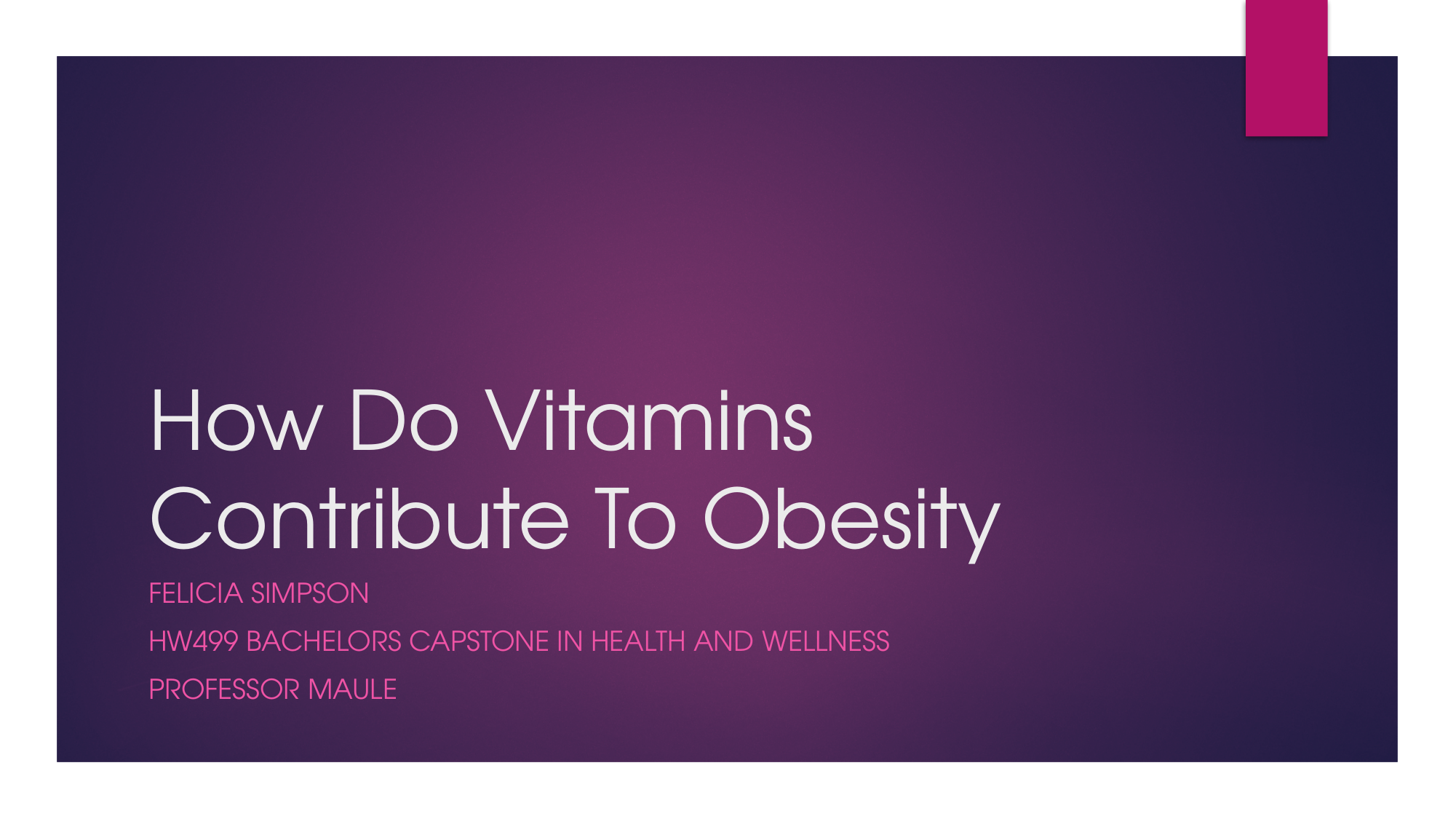

# How Do Vitamins Contribute To Obesity
Felicia Simpson
HW499 Bachelors Capstone in health and wellness
Professor maule